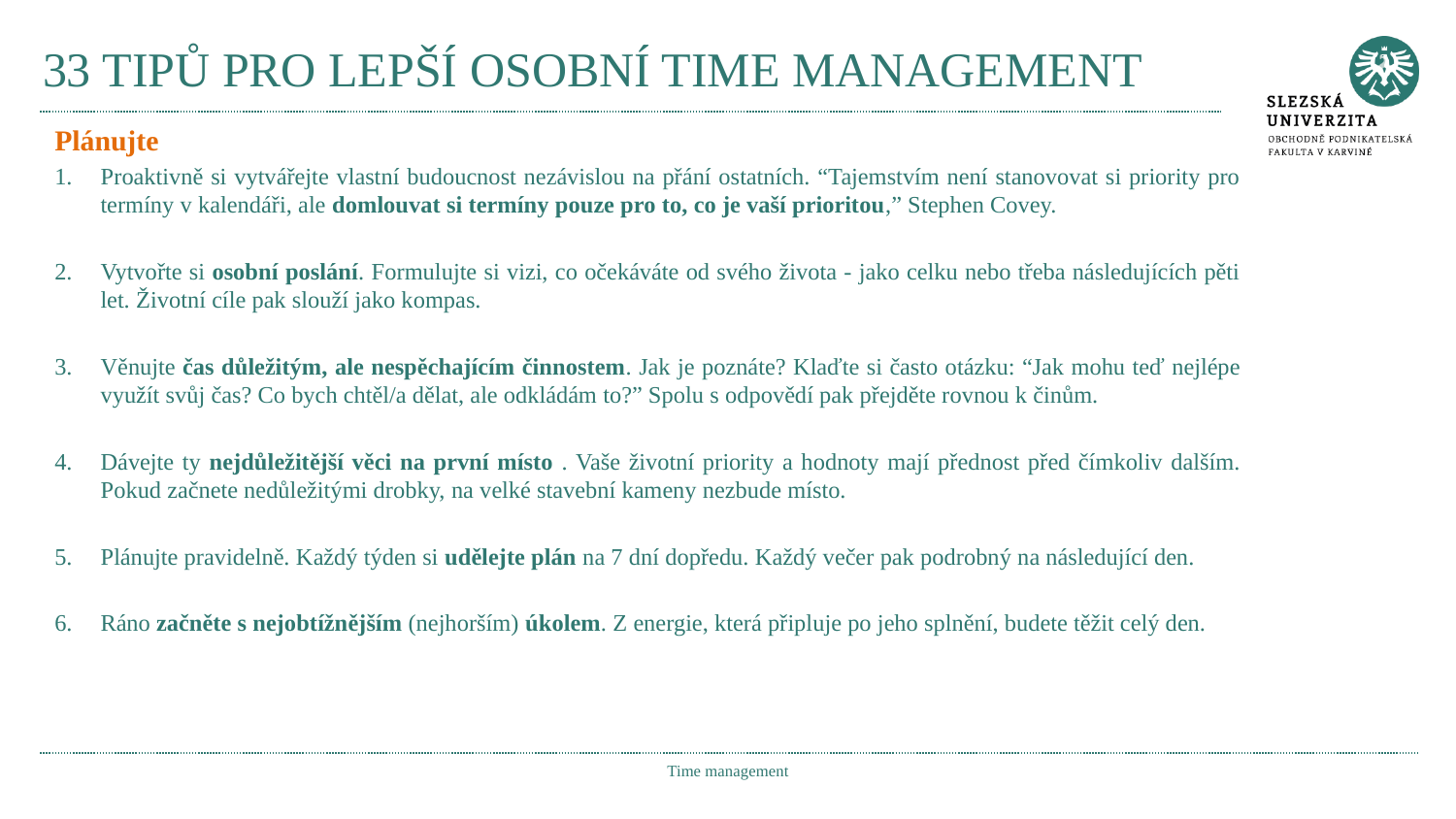

# 33 TIPŮ PRO LEPŠÍ OSOBNÍ TIME MANAGEMENT
Plánujte
Proaktivně si vytvářejte vlastní budoucnost nezávislou na přání ostatních. “Tajemstvím není stanovovat si priority pro termíny v kalendáři, ale domlouvat si termíny pouze pro to, co je vaší prioritou,” Stephen Covey.

Vytvořte si osobní poslání. Formulujte si vizi, co očekáváte od svého života - jako celku nebo třeba následujících pěti let. Životní cíle pak slouží jako kompas.

Věnujte čas důležitým, ale nespěchajícím činnostem. Jak je poznáte? Klaďte si často otázku: “Jak mohu teď nejlépe využít svůj čas? Co bych chtěl/a dělat, ale odkládám to?” Spolu s odpovědí pak přejděte rovnou k činům.

Dávejte ty nejdůležitější věci na první místo . Vaše životní priority a hodnoty mají přednost před čímkoliv dalším. Pokud začnete nedůležitými drobky, na velké stavební kameny nezbude místo.

Plánujte pravidelně. Každý týden si udělejte plán na 7 dní dopředu. Každý večer pak podrobný na následující den.

Ráno začněte s nejobtížnějším (nejhorším) úkolem. Z energie, která připluje po jeho splnění, budete těžit celý den.

Time management